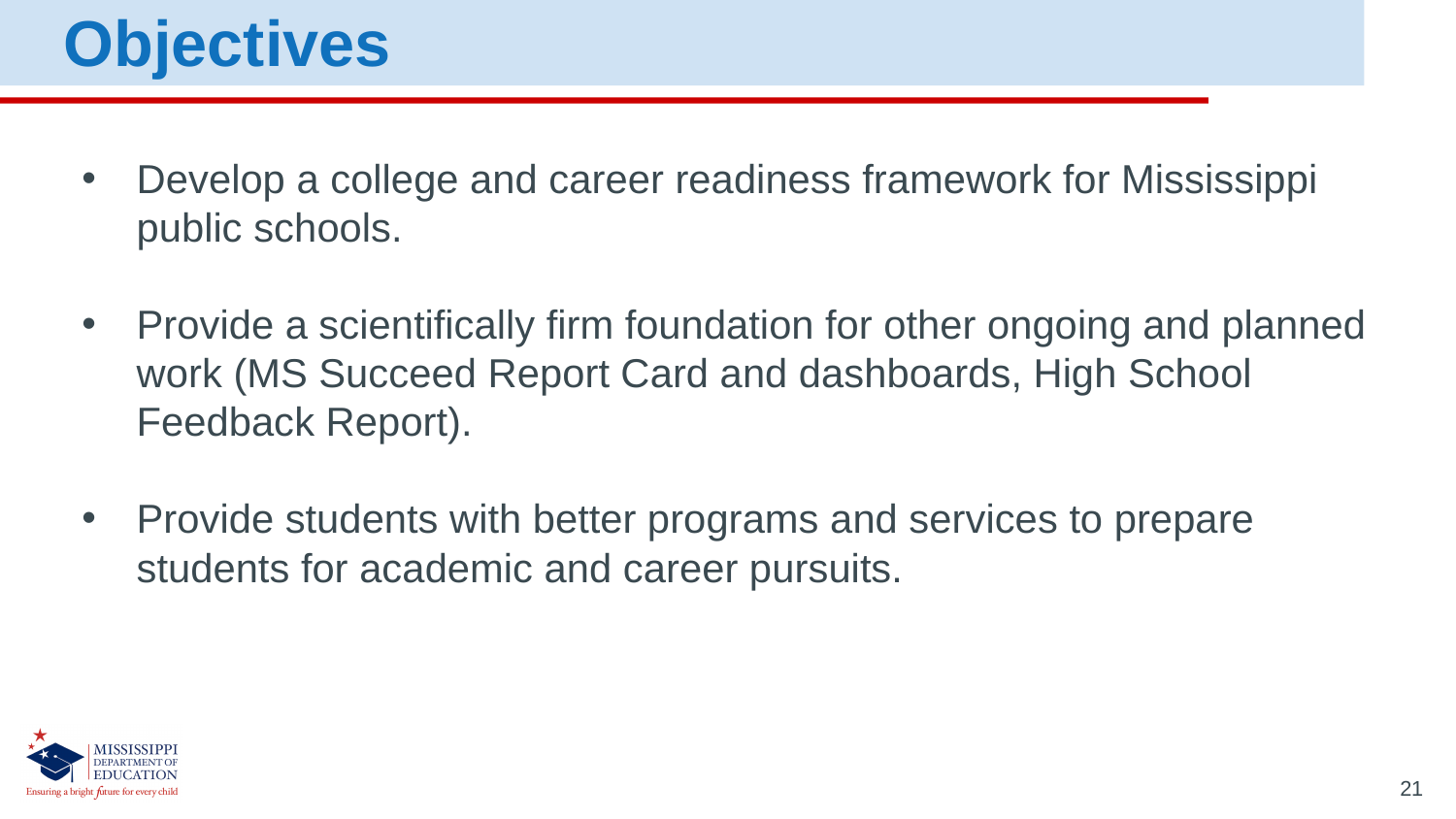

# Objectives
Objectives
Develop a college and career readiness framework for Mississippi public schools.

Provide a scientifically firm foundation for other ongoing and planned work (MS Succeed Report Card and dashboards, High School Feedback Report).

Provide students with better programs and services to prepare students for academic and career pursuits.
21